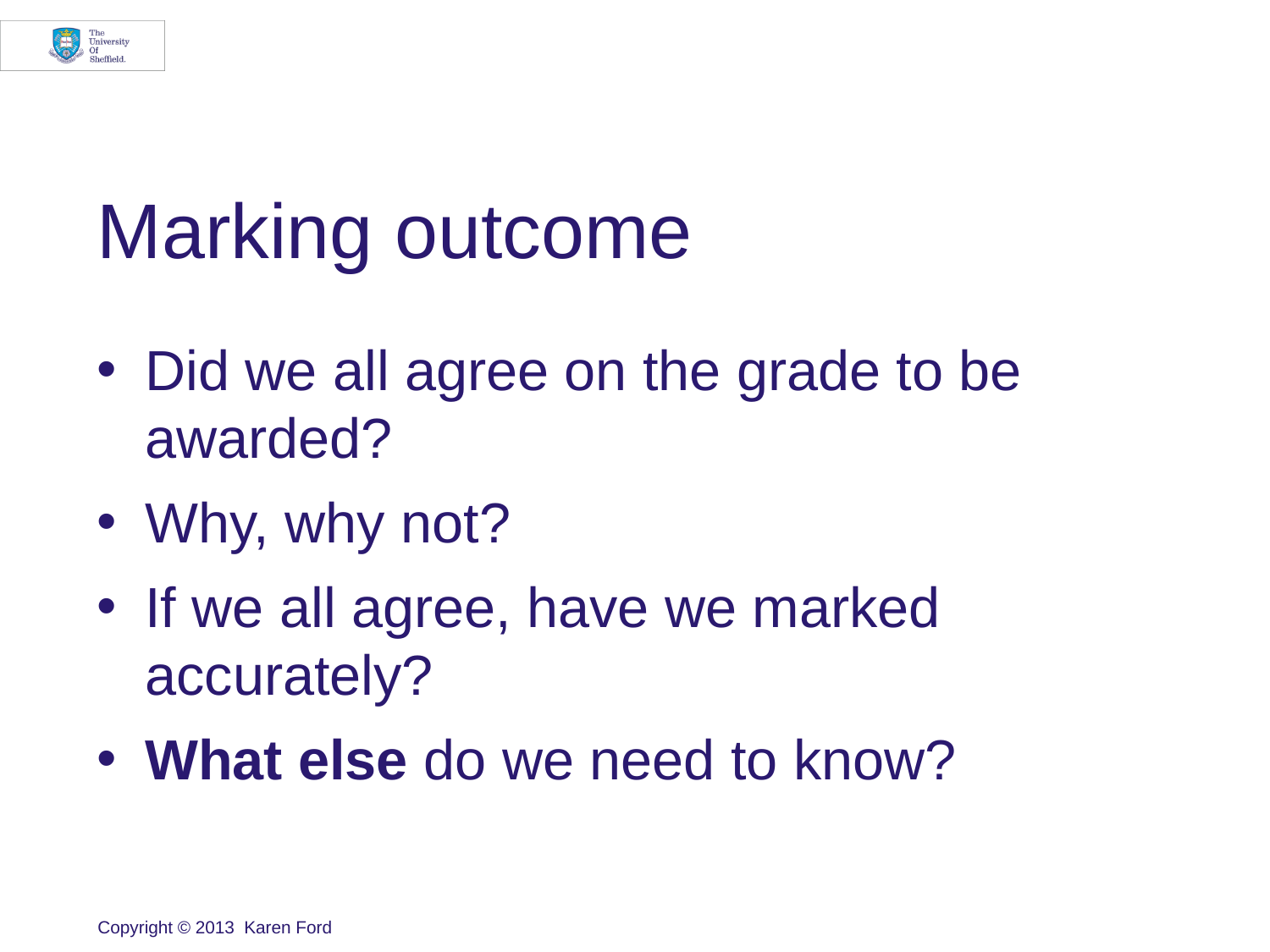

# Marking outcome
Did we all agree on the grade to be awarded?
Why, why not?
If we all agree, have we marked accurately?
What else do we need to know?
Copyright © 2013  Karen Ford